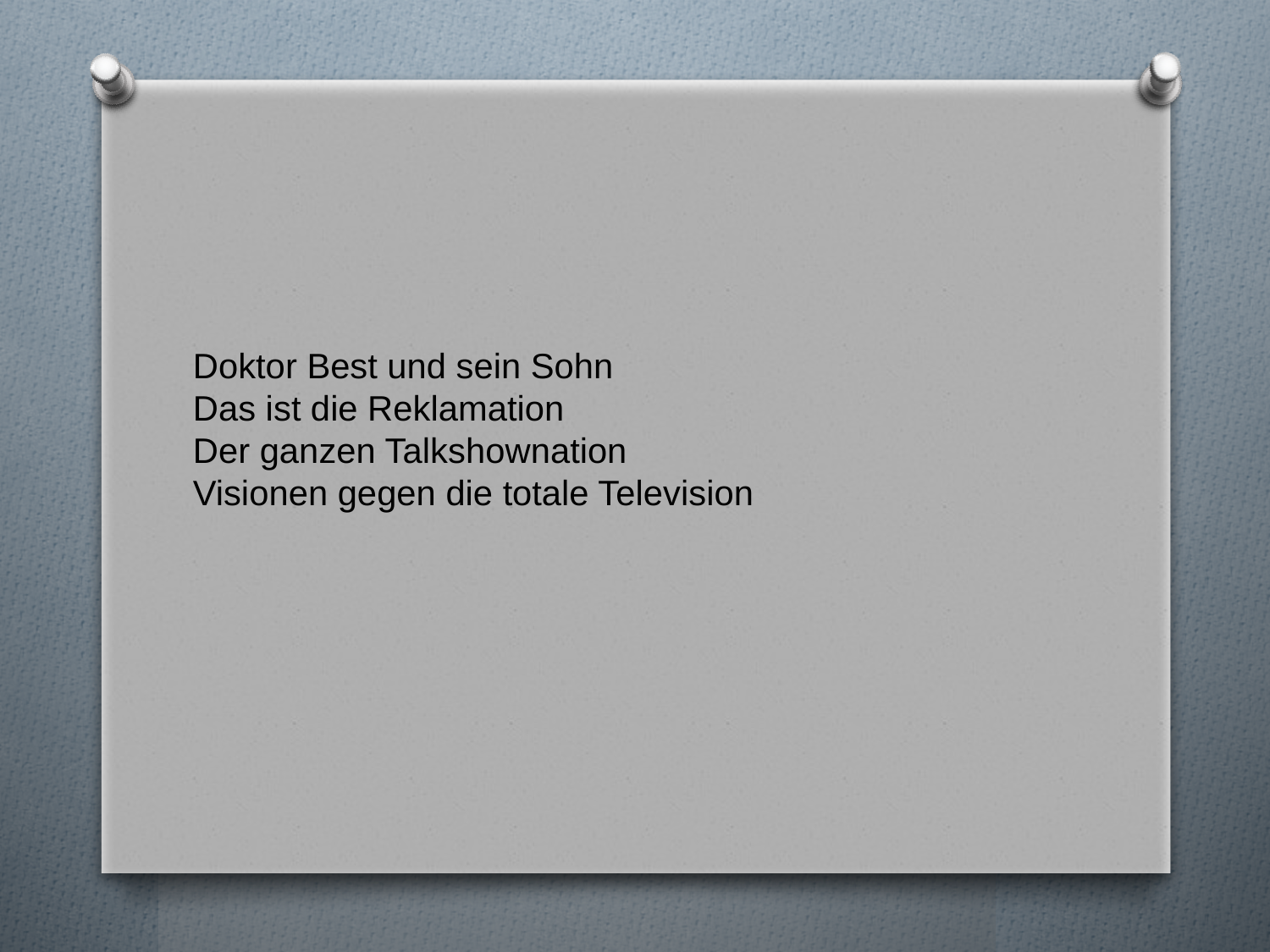

#
Doktor Best und sein Sohn
Das ist die Reklamation
Der ganzen Talkshownation
Visionen gegen die totale Television